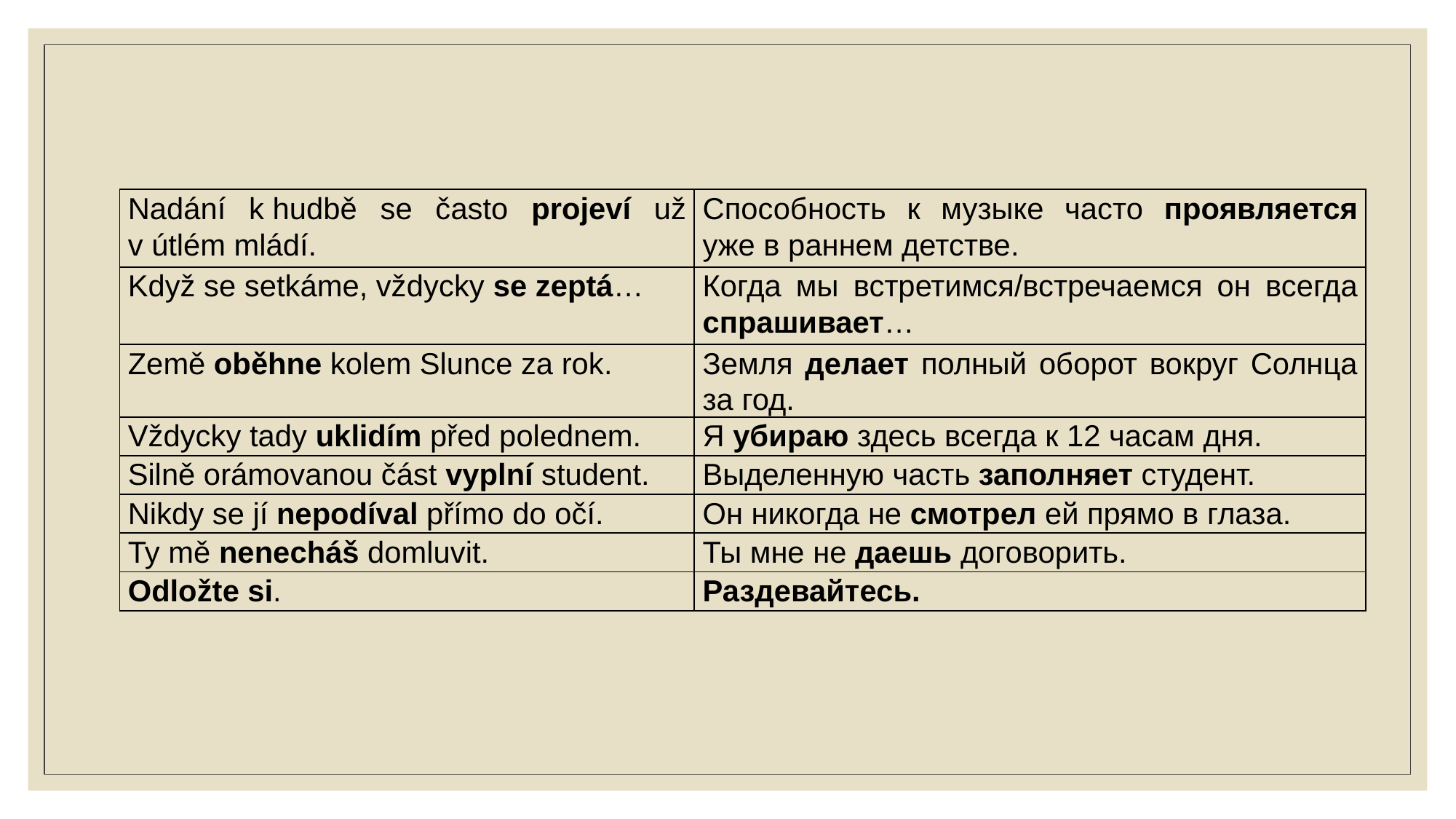

| Nadání k hudbě se často projeví už v útlém mládí. | Способность к музыке часто проявляется уже в раннем детстве. |
| --- | --- |
| Když se setkáme, vždycky se zeptá… | Когда мы встретимся/встречаемся он всегда спрашивает… |
| Země oběhne kolem Slunce za rok. | Земля делает полный оборот вокруг Солнца за год. |
| Vždycky tady uklidím před polednem. | Я убираю здесь всегда к 12 часам дня. |
| Silně orámovanou část vyplní student. | Выделенную часть заполняет студент. |
| Nikdy se jí nepodíval přímo do očí. | Он никогда не смотрел ей прямо в глаза. |
| Ty mě nenecháš domluvit. | Ты мне не даешь договорить. |
| Odložte si. | Раздевайтесь. |